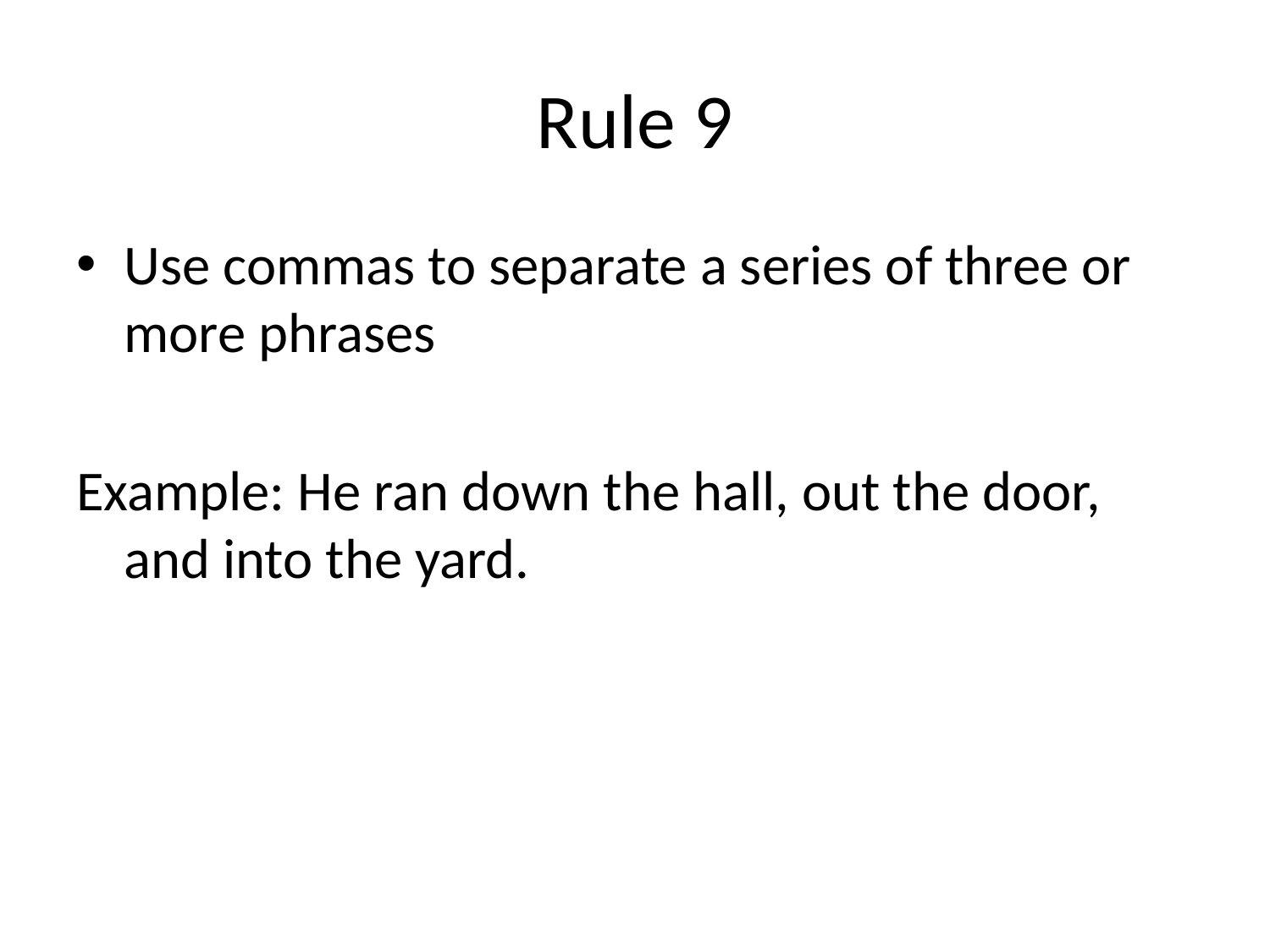

# Rule 9
Use commas to separate a series of three or more phrases

Example: He ran down the hall, out the door, and into the yard.